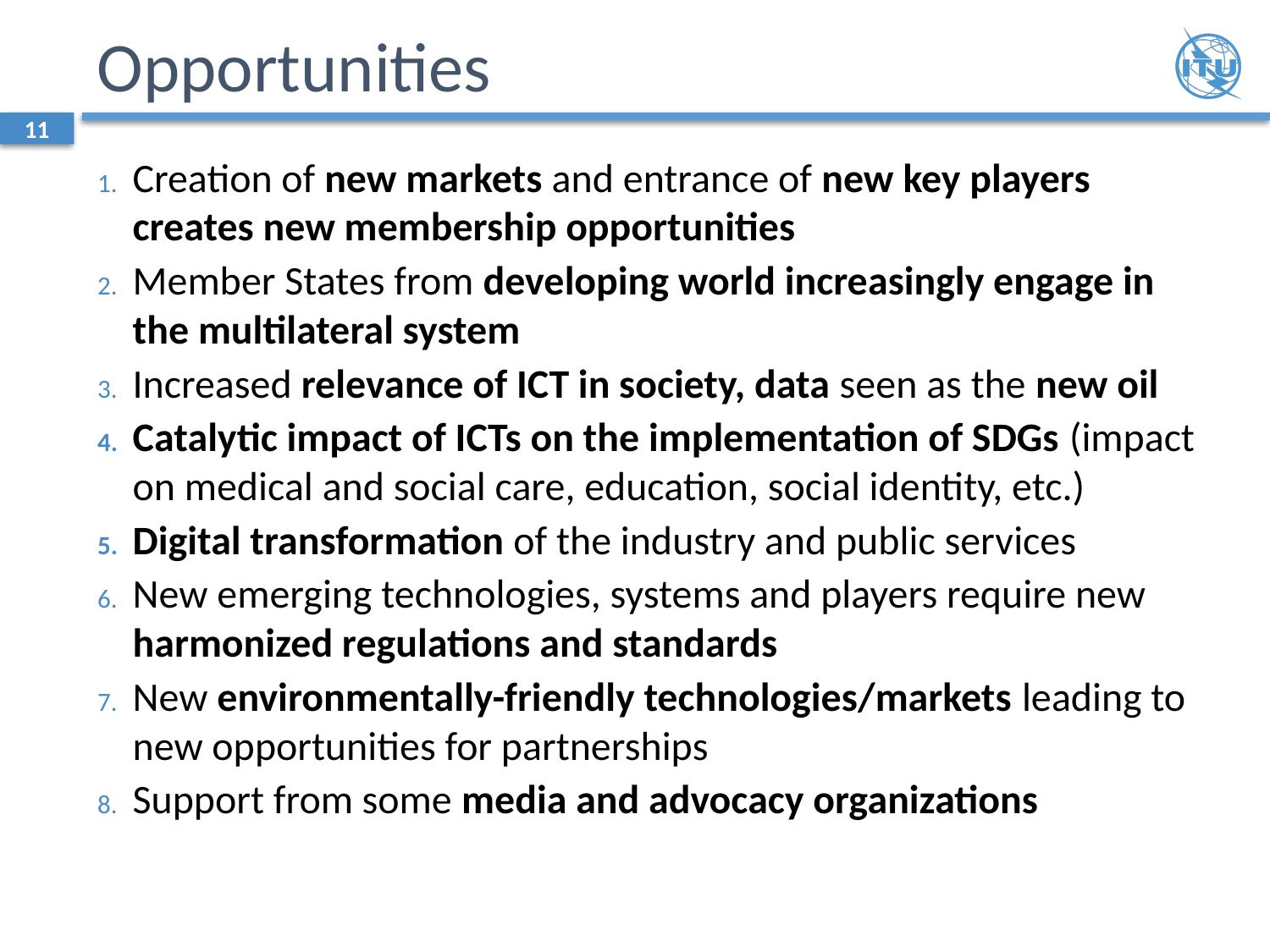

# Opportunities
11
Creation of new markets and entrance of new key players creates new membership opportunities
Member States from developing world increasingly engage in the multilateral system
Increased relevance of ICT in society, data seen as the new oil
Catalytic impact of ICTs on the implementation of SDGs (impact on medical and social care, education, social identity, etc.)
Digital transformation of the industry and public services
New emerging technologies, systems and players require new harmonized regulations and standards
New environmentally-friendly technologies/markets leading to new opportunities for partnerships
Support from some media and advocacy organizations